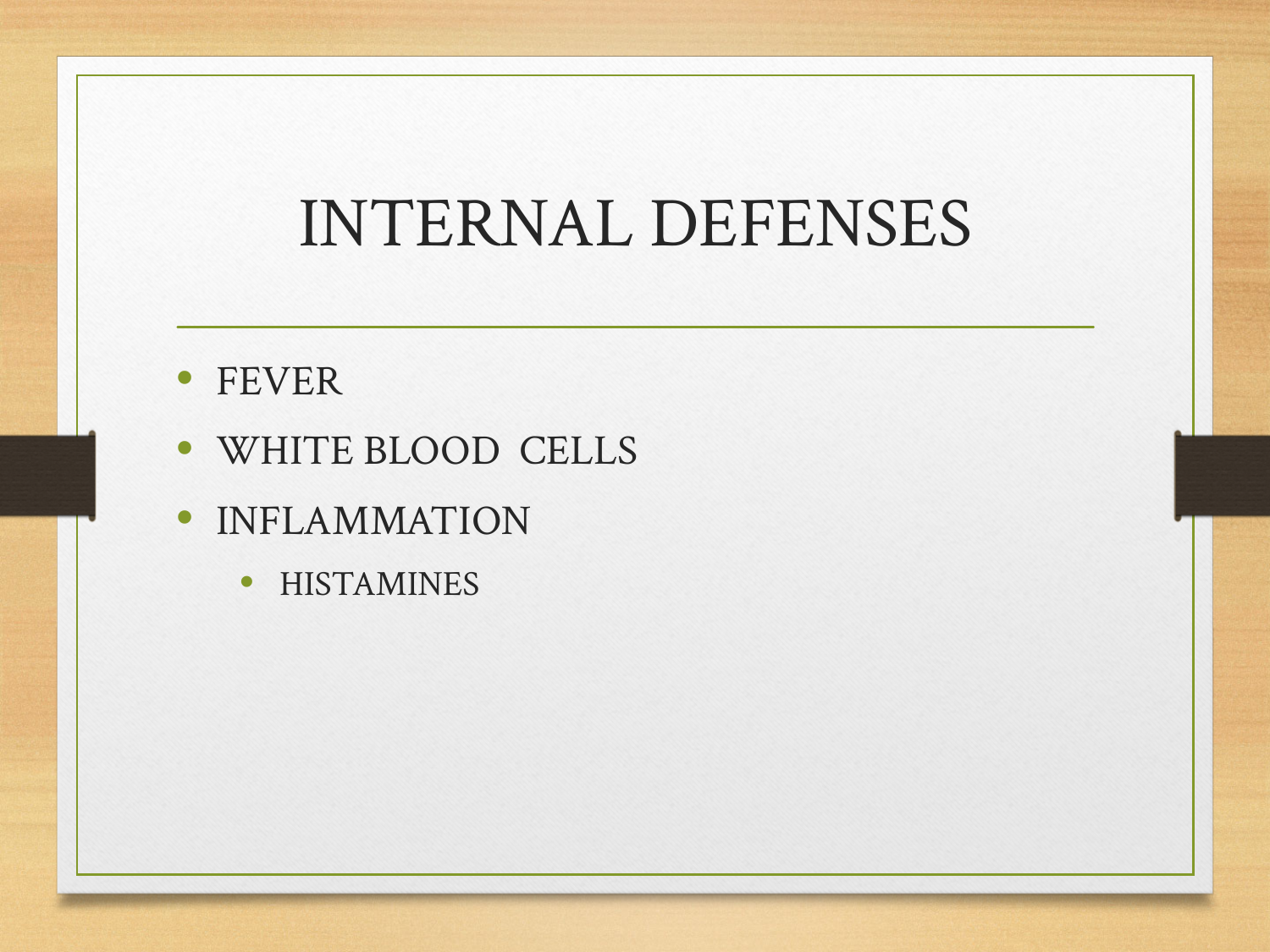

# INTERNAL DEFENSES
FEVER
WHITE BLOOD  CELLS
INFLAMMATION
HISTAMINES